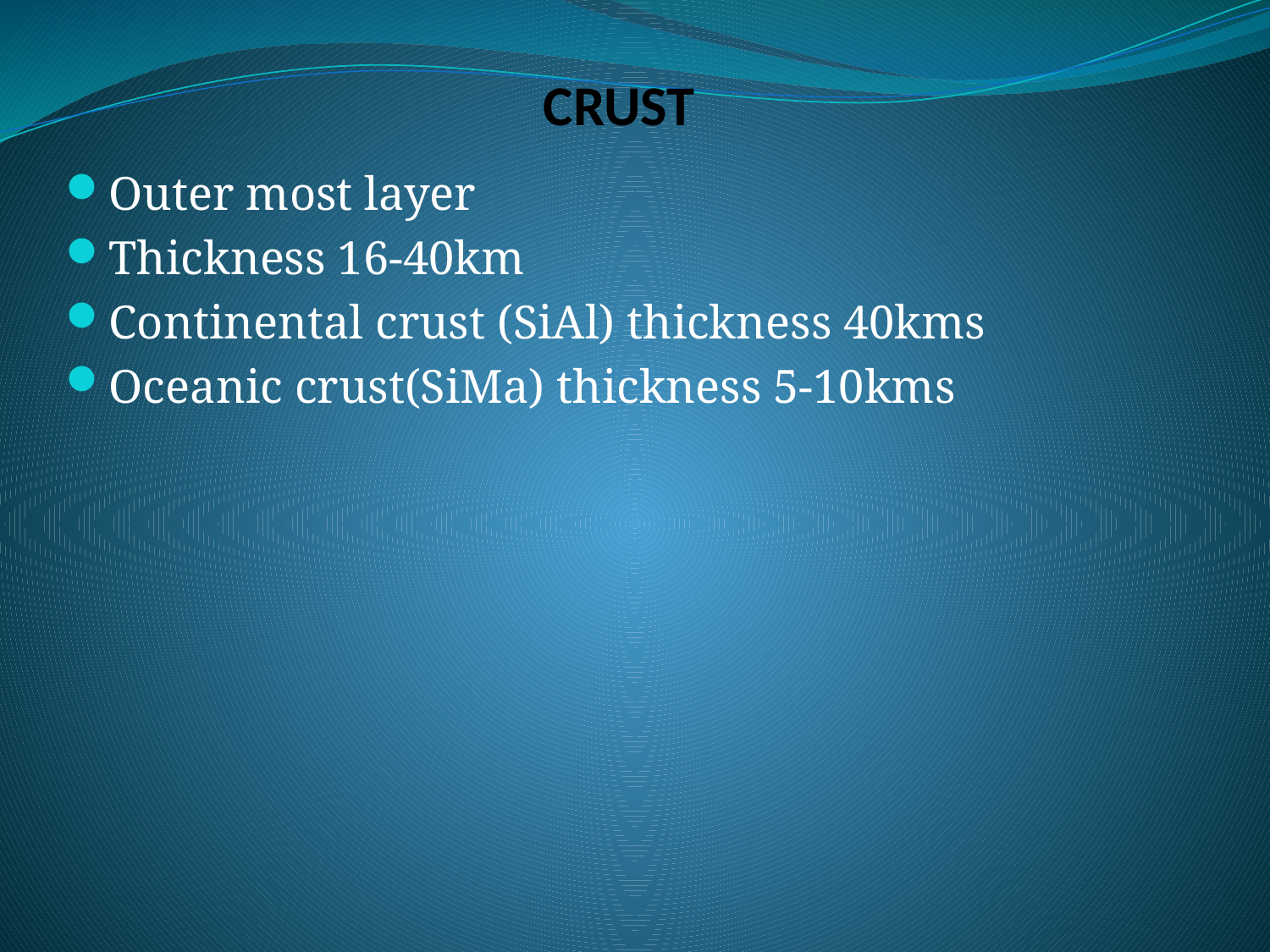

# CRUST
Outer most layer
Thickness 16-40km
Continental crust (SiAl) thickness 40kms
Oceanic crust(SiMa) thickness 5-10kms